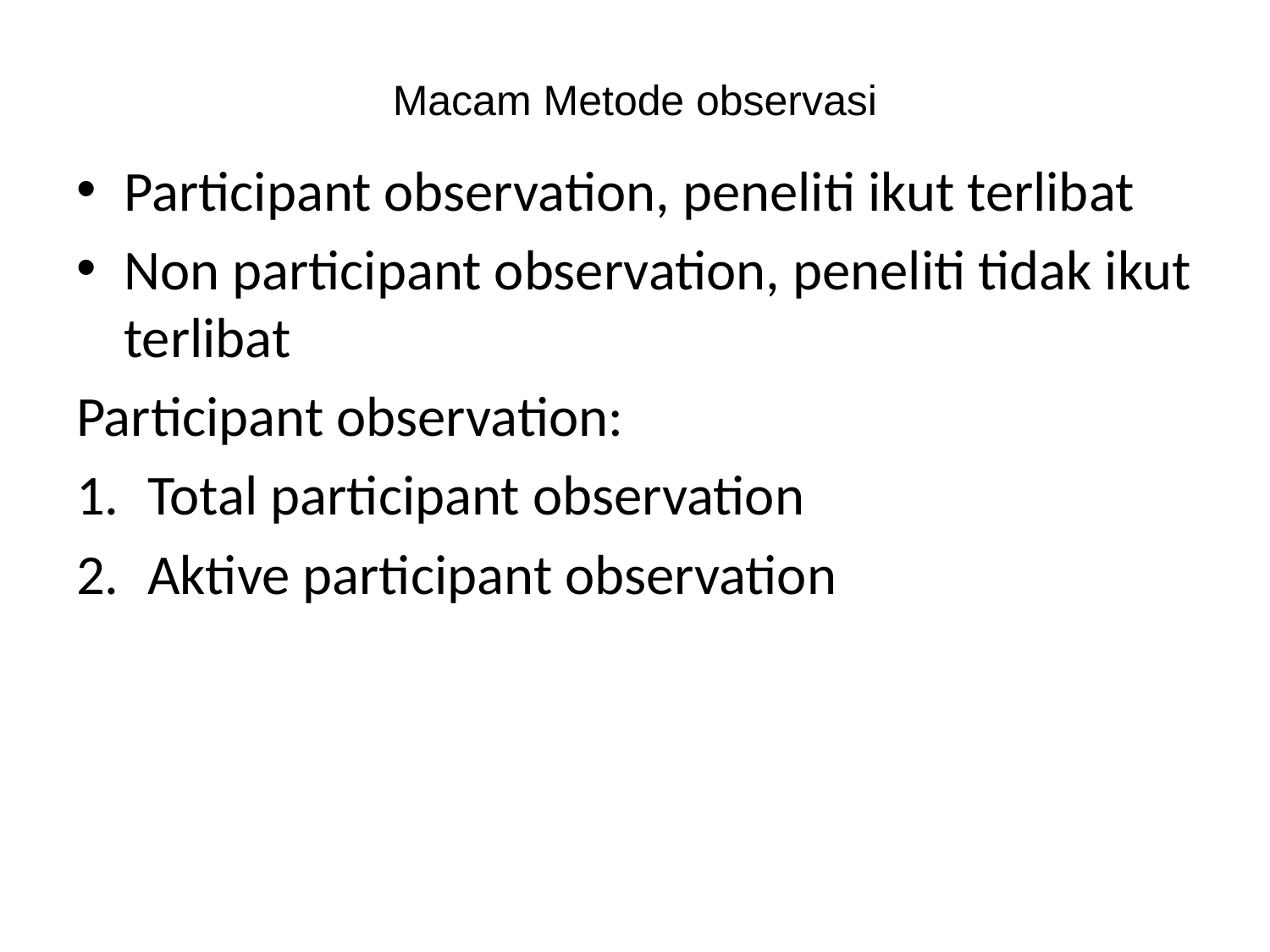

# Macam Metode observasi
Participant observation, peneliti ikut terlibat
Non participant observation, peneliti tidak ikut terlibat
Participant observation:
Total participant observation
Aktive participant observation